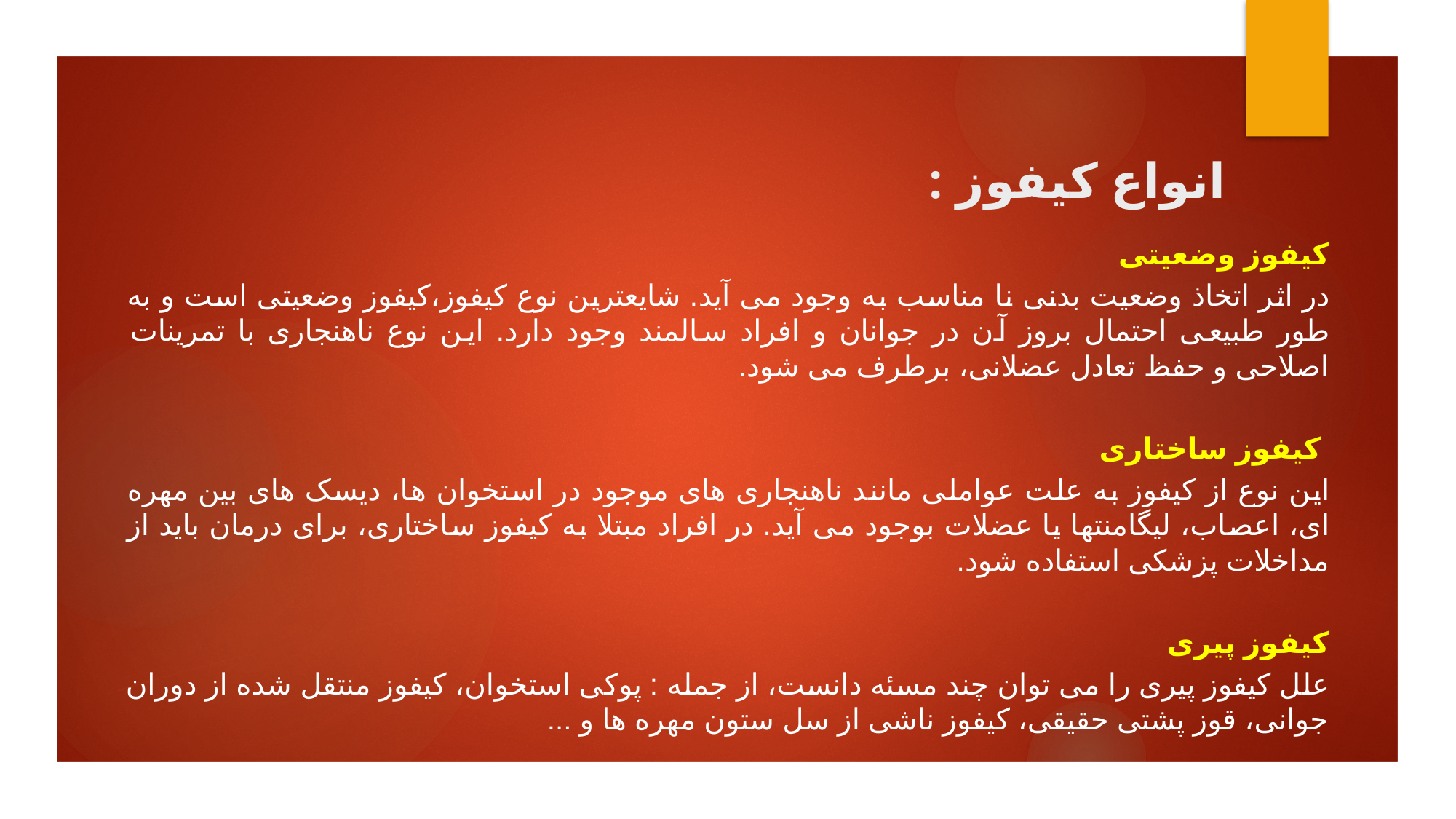

# انواع کیفوز :
کیفوز وضعیتی
در اثر اتخاذ وضعیت بدنی نا مناسب به وجود می آید. شایعترین نوع کیفوز،کیفوز وضعیتی است و به طور طبیعی احتمال بروز آن در جوانان و افراد سالمند وجود دارد. این نوع ناهنجاری با تمرینات اصلاحی و حفظ تعادل عضلانی، برطرف می شود.

 کیفوز ساختاری
این نوع از کیفوز به علت عواملی مانند ناهنجاری های موجود در استخوان ها، دیسک های بین مهره ای، اعصاب، لیگامنتها یا عضلات بوجود می آید. در افراد مبتلا به کیفوز ساختاری، برای درمان باید از مداخلات پزشکی استفاده شود.

کیفوز پیری
علل کیفوز پیری را می توان چند مسئه دانست، از جمله : پوکی استخوان، کیفوز منتقل شده از دوران جوانی، قوز پشتی حقیقی، کیفوز ناشی از سل ستون مهره ها و ...